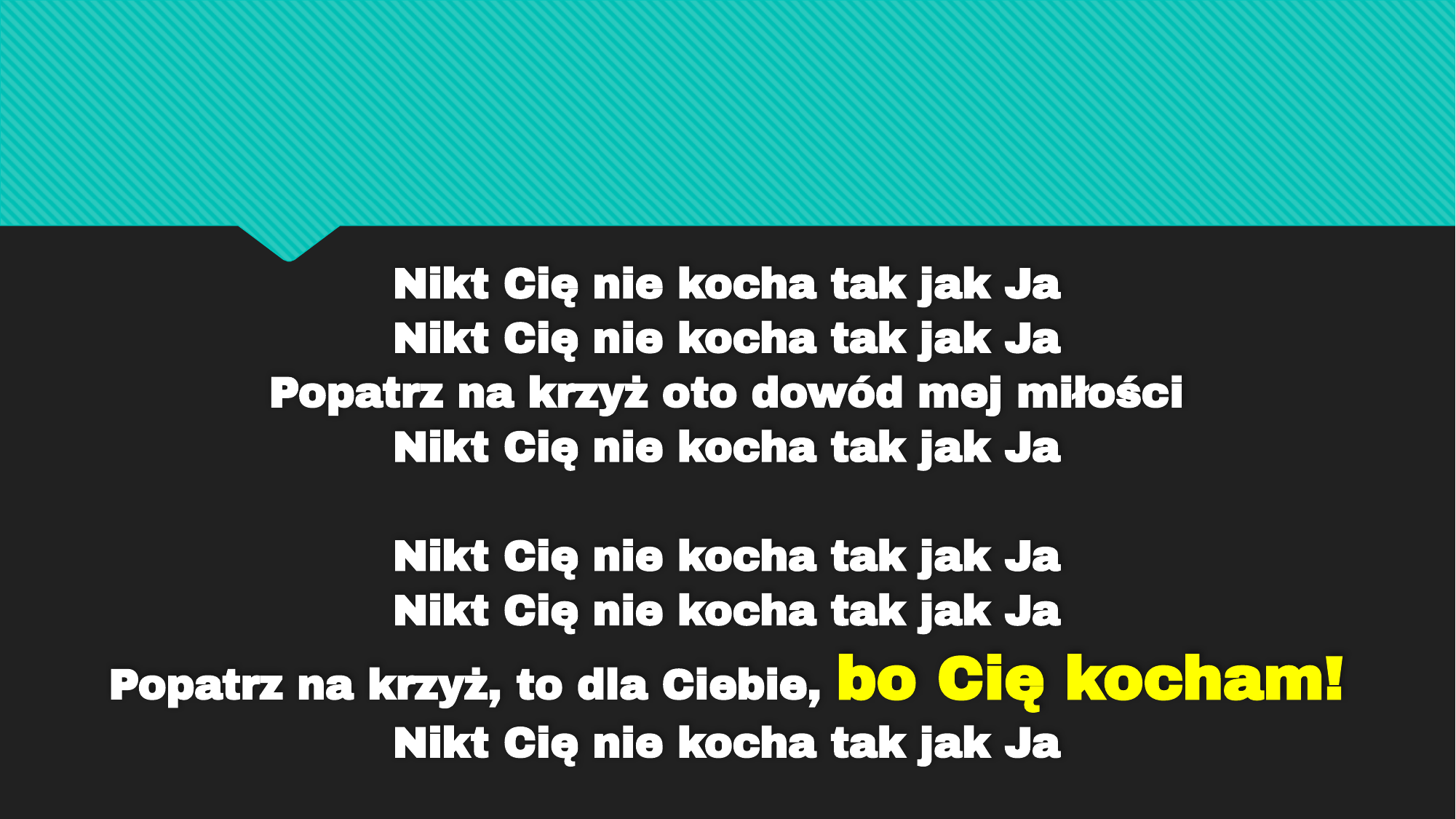

#
Nikt Cię nie kocha tak jak Ja
Nikt Cię nie kocha tak jak Ja
Popatrz na krzyż oto dowód mej miłości
Nikt Cię nie kocha tak jak Ja
Nikt Cię nie kocha tak jak Ja
Nikt Cię nie kocha tak jak Ja
Popatrz na krzyż, to dla Ciebie, bo Cię kocham!
Nikt Cię nie kocha tak jak Ja